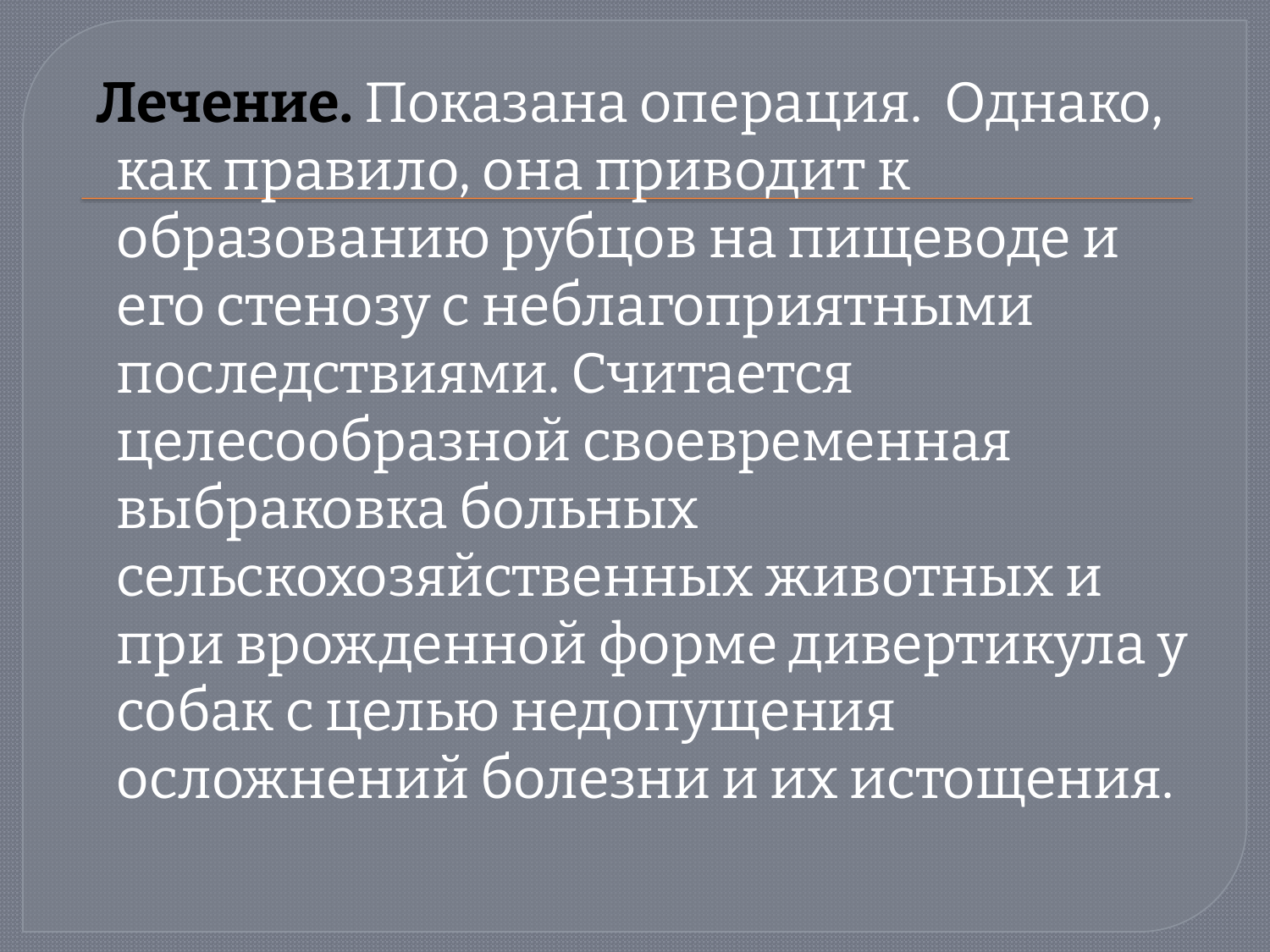

Лечение. Показана операция.  Однако, как правило, она приводит к образованию рубцов на пищеводе и его стенозу с неблагоприятными последствиями. Считается целесообразной своевременная выбраковка больных сельскохозяйственных животных и при врожденной форме дивертикула у собак с целью недопущения осложнений болезни и их истощения.